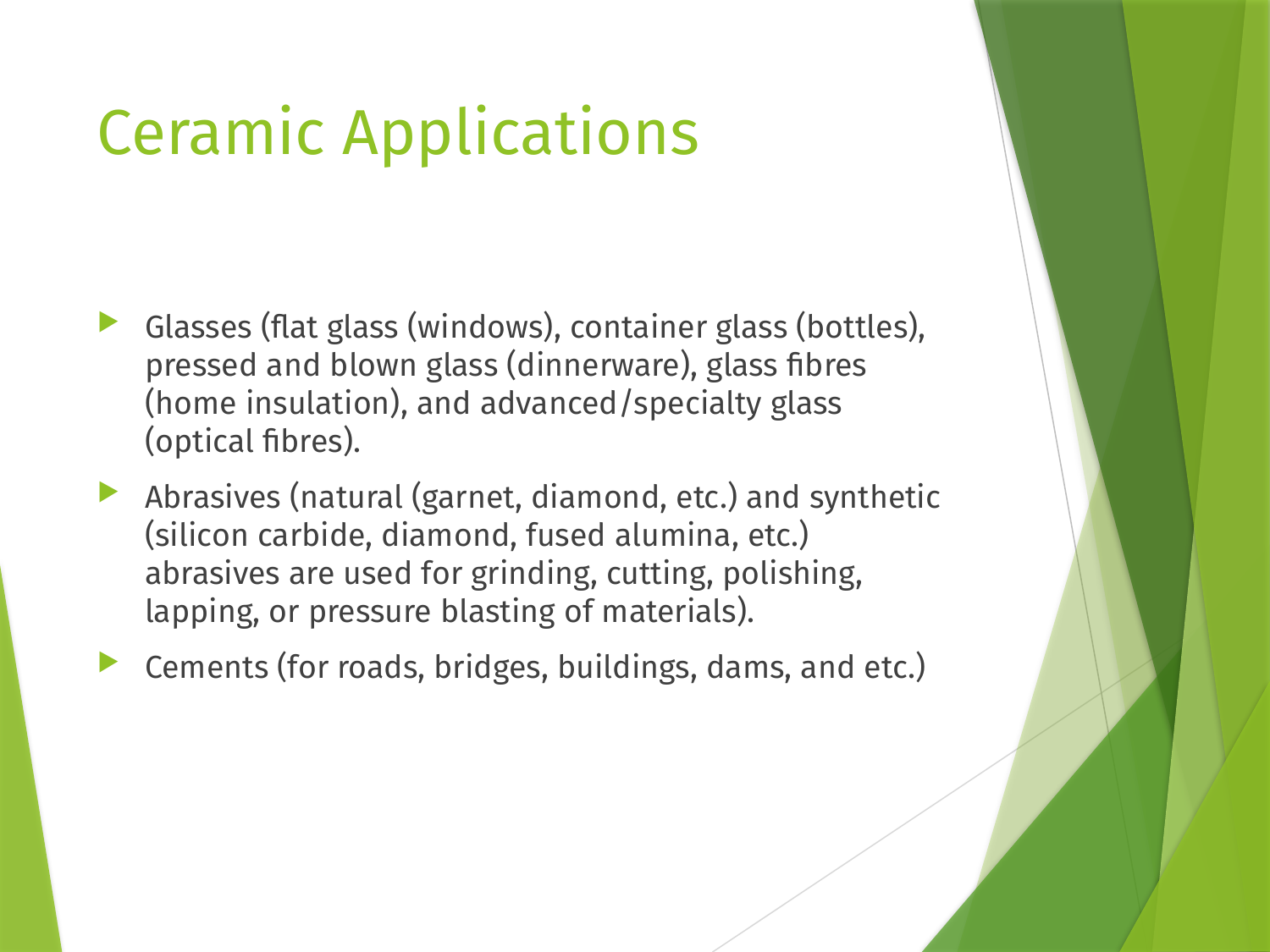

# Ceramic Applications
Glasses (flat glass (windows), container glass (bottles), pressed and blown glass (dinnerware), glass fibres (home insulation), and advanced/specialty glass (optical fibres).
Abrasives (natural (garnet, diamond, etc.) and synthetic (silicon carbide, diamond, fused alumina, etc.) abrasives are used for grinding, cutting, polishing, lapping, or pressure blasting of materials).
Cements (for roads, bridges, buildings, dams, and etc.)